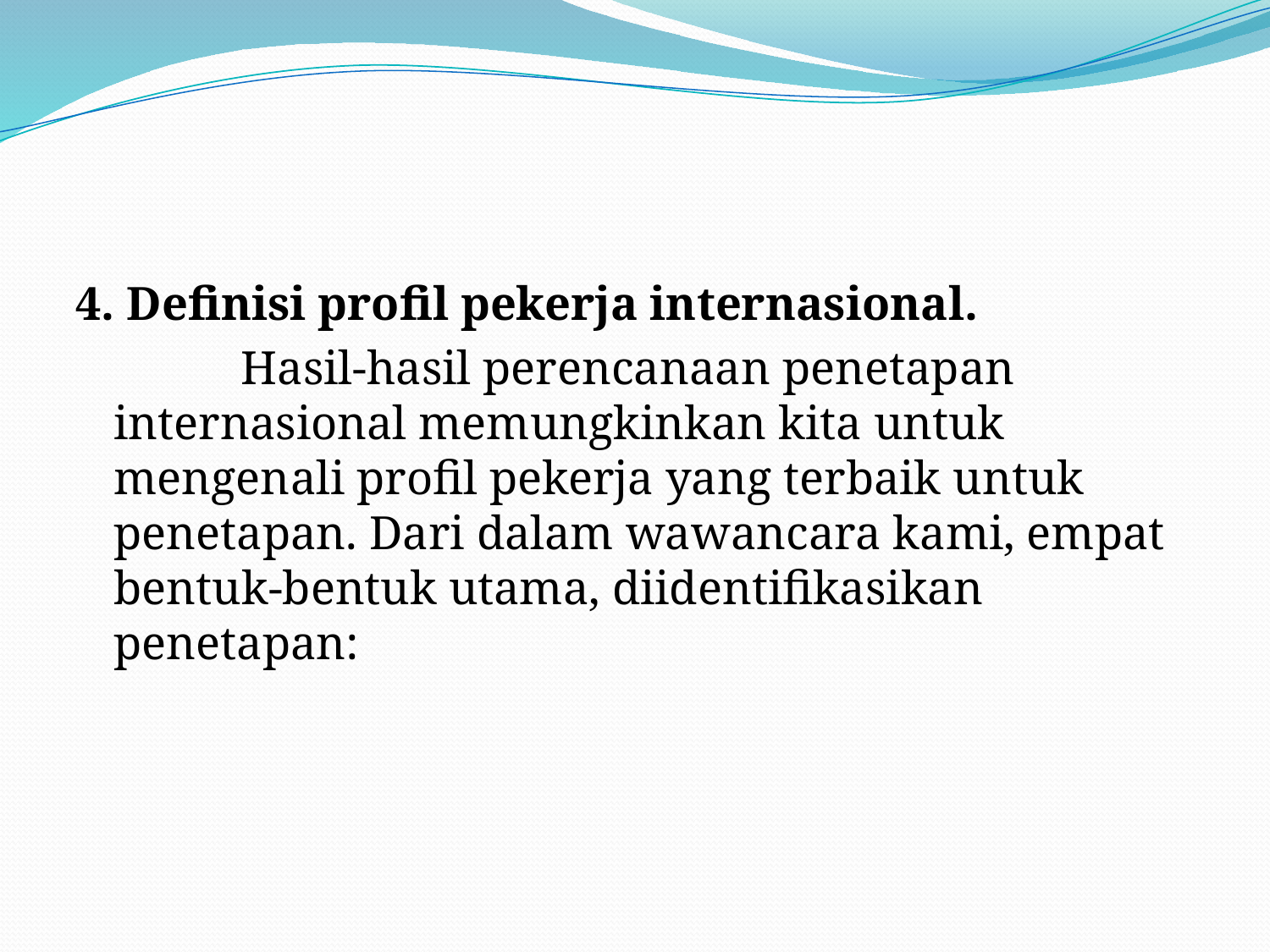

#
4. Definisi profil pekerja internasional.
		Hasil-hasil perencanaan penetapan internasional memungkinkan kita untuk mengenali profil pekerja yang terbaik untuk penetapan. Dari dalam wawancara kami, empat bentuk-bentuk utama, diidentifikasikan penetapan: